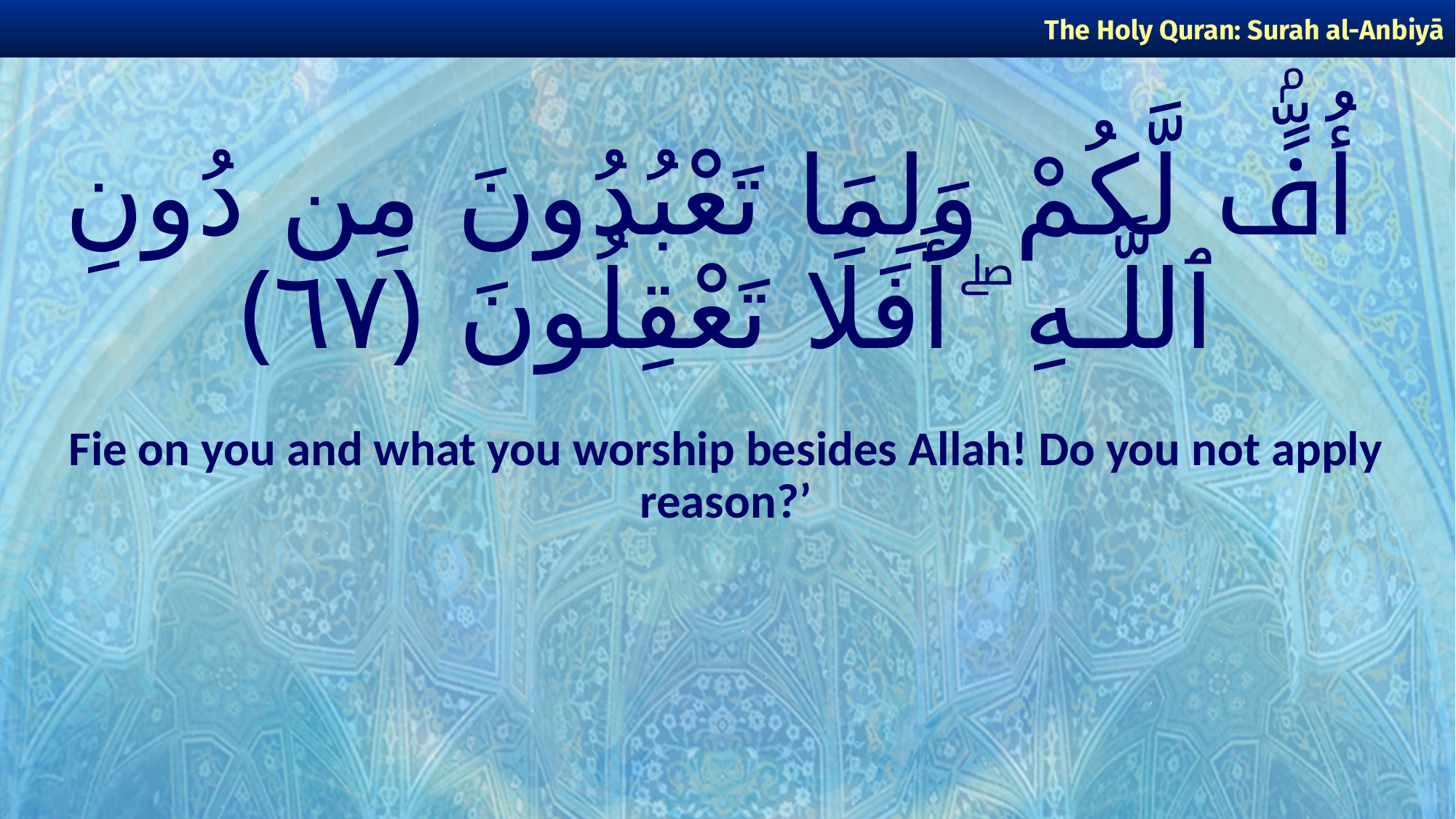

The Holy Quran: Surah al-Anbiyā
# أُفٍّۢ لَّكُمْ وَلِمَا تَعْبُدُونَ مِن دُونِ ٱللَّـهِ ۖ أَفَلَا تَعْقِلُونَ ﴿٦٧﴾
Fie on you and what you worship besides Allah! Do you not apply reason?’